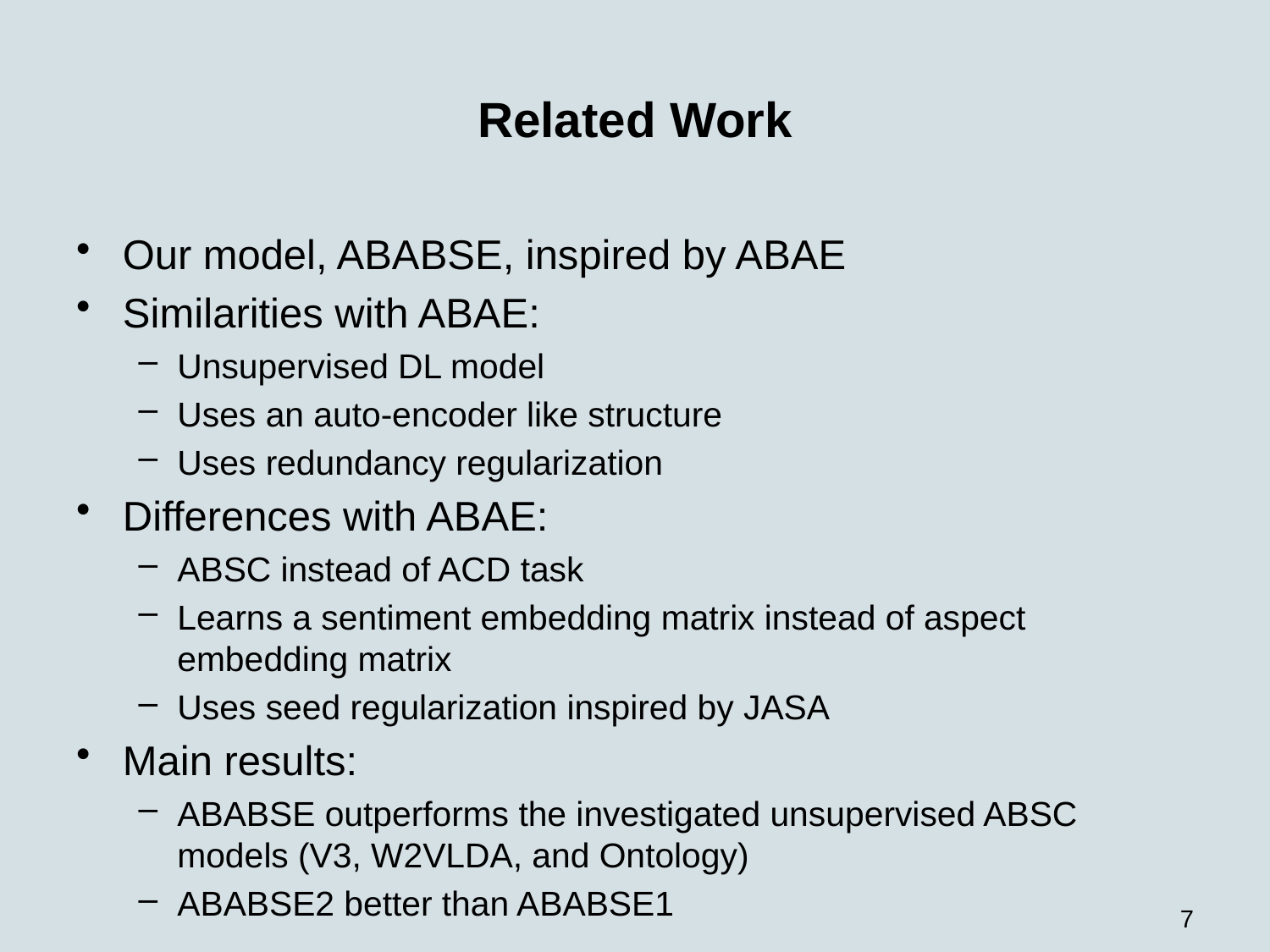

# Related Work
Our model, ABABSE, inspired by ABAE
Similarities with ABAE:
Unsupervised DL model
Uses an auto-encoder like structure
Uses redundancy regularization
Differences with ABAE:
ABSC instead of ACD task
Learns a sentiment embedding matrix instead of aspect embedding matrix
Uses seed regularization inspired by JASA
Main results:
ABABSE outperforms the investigated unsupervised ABSC models (V3, W2VLDA, and Ontology)
ABABSE2 better than ABABSE1

7